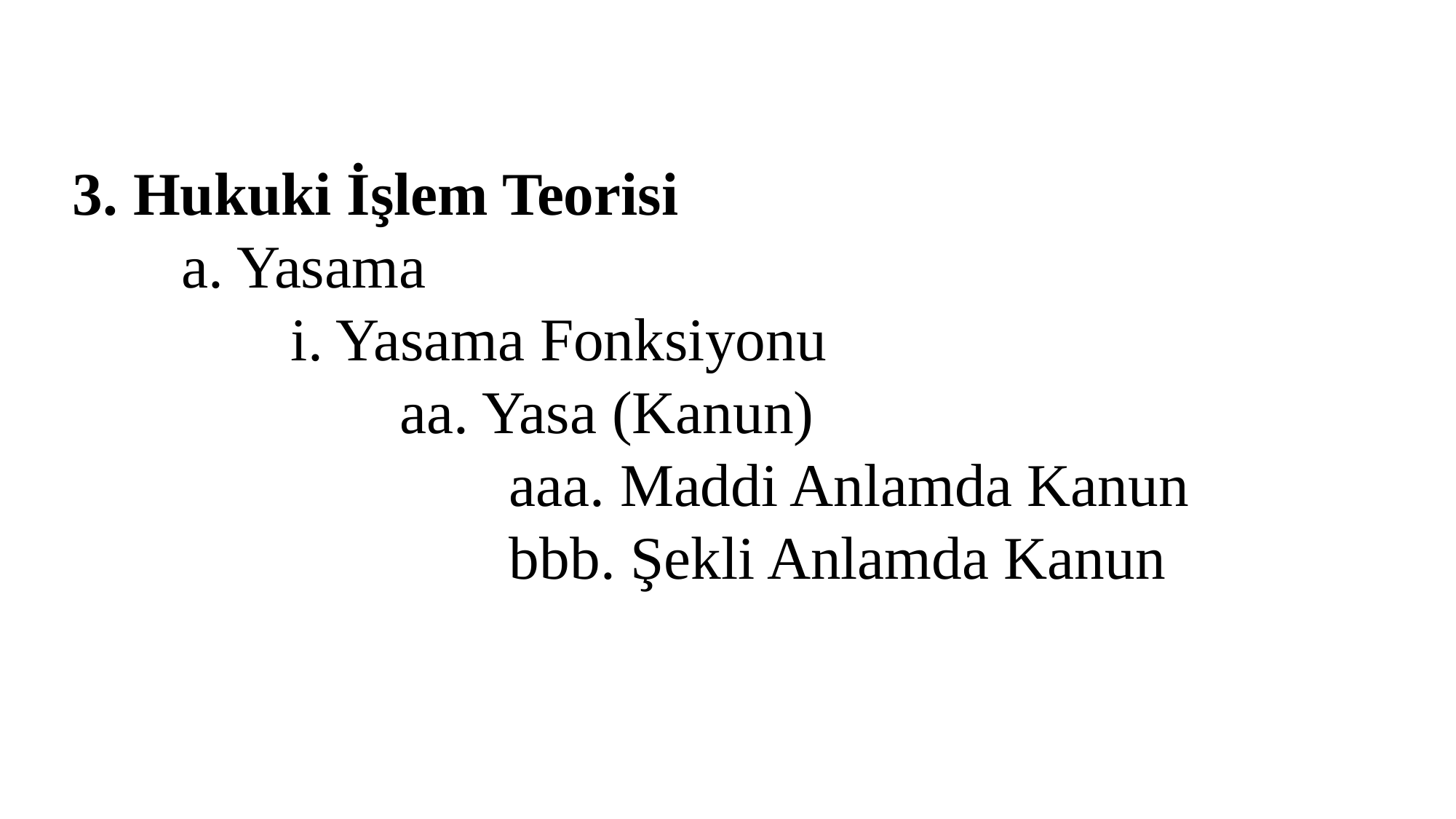

3. Hukuki İşlem Teorisi
	a. Yasama
		i. Yasama Fonksiyonu
			aa. Yasa (Kanun)
				aaa. Maddi Anlamda Kanun
				bbb. Şekli Anlamda Kanun